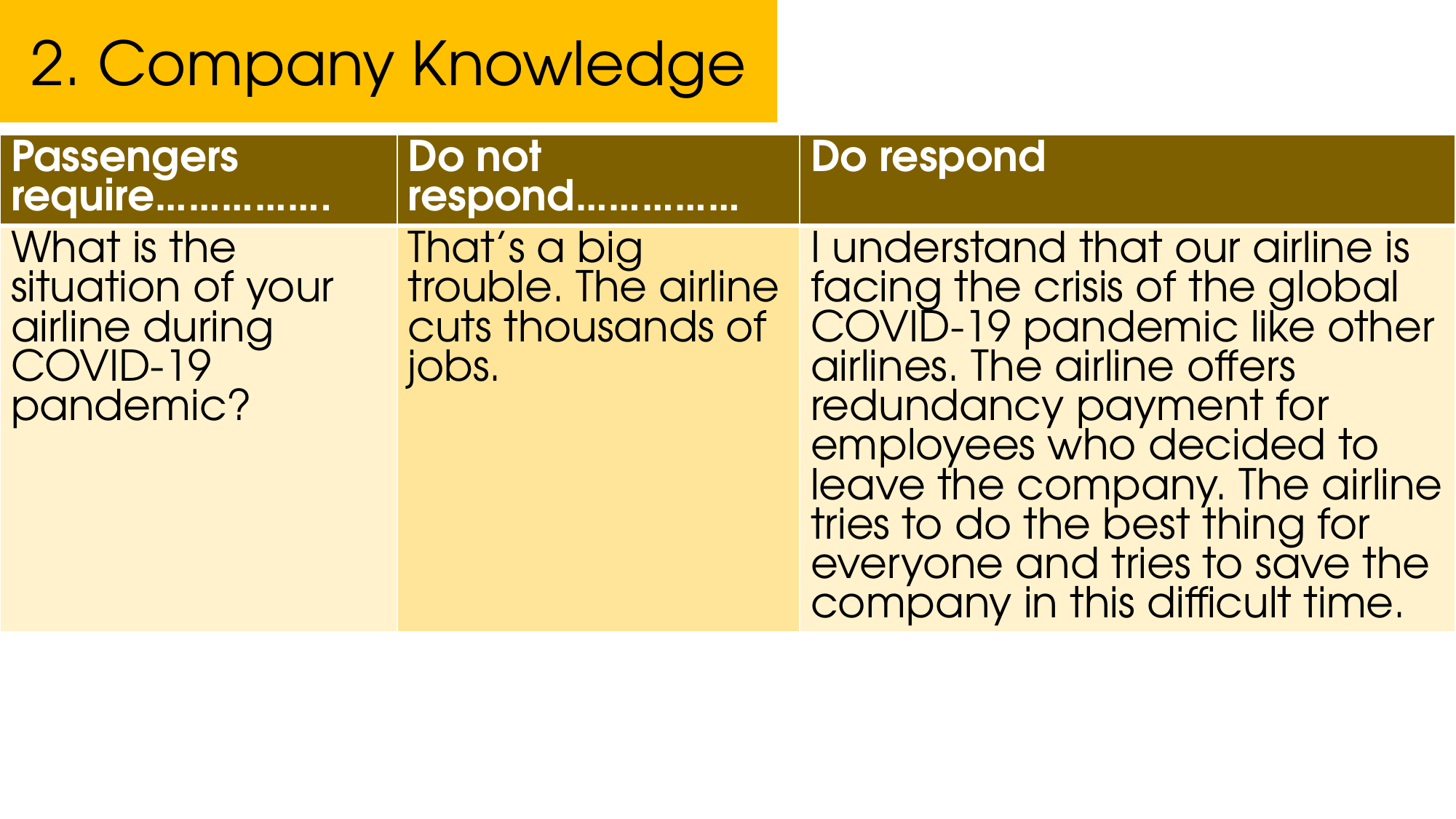

2. Company Knowledge
| Passengers require……………. | Do not respond…………… | Do respond |
| --- | --- | --- |
| What is the situation of your airline during COVID-19 pandemic? | That’s a big trouble. The airline cuts thousands of jobs. | I understand that our airline is facing the crisis of the global COVID-19 pandemic like other airlines. The airline offers redundancy payment for employees who decided to leave the company. The airline tries to do the best thing for everyone and tries to save the company in this difficult time. |